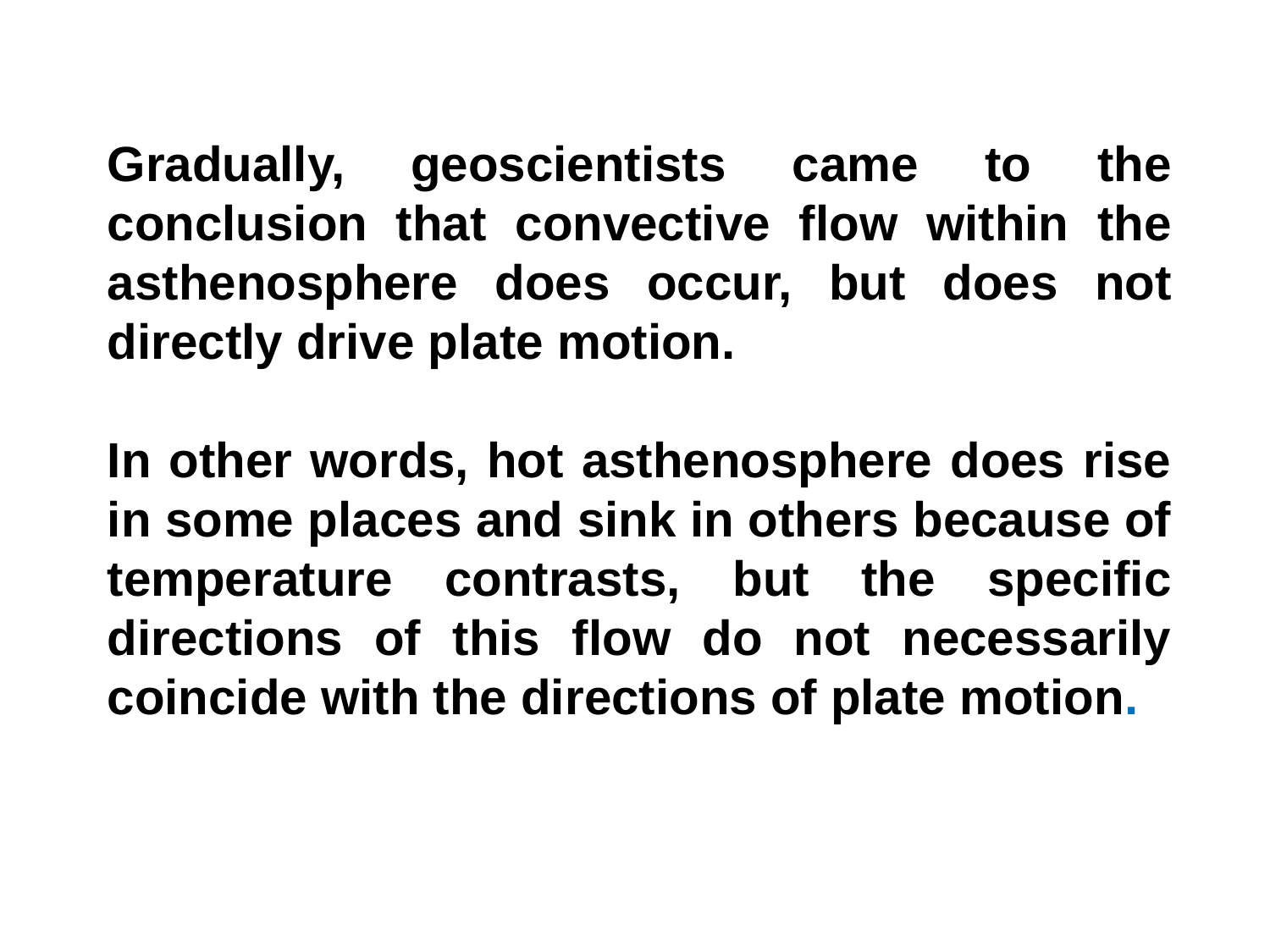

Gradually, geoscientists came to the conclusion that convective flow within the asthenosphere does occur, but does not directly drive plate motion.

In other words, hot asthenosphere does rise in some places and sink in others because of temperature contrasts, but the specific directions of this flow do not necessarily coincide with the directions of plate motion.